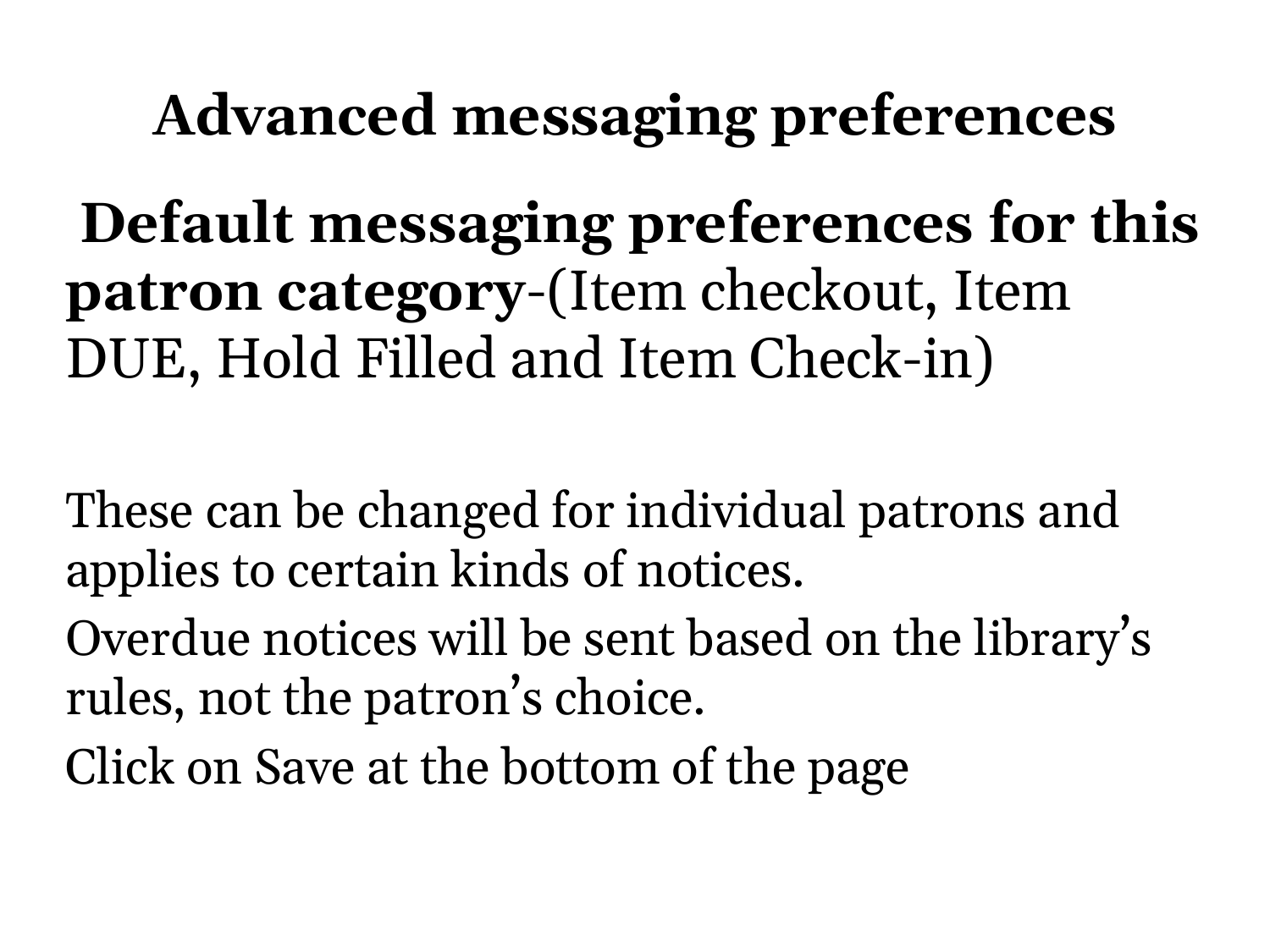

# Advanced messaging preferences
 Default messaging preferences for this patron category-(Item checkout, Item DUE, Hold Filled and Item Check-in)

These can be changed for individual patrons and applies to certain kinds of notices.
Overdue notices will be sent based on the library’s rules, not the patron’s choice.
Click on Save at the bottom of the page